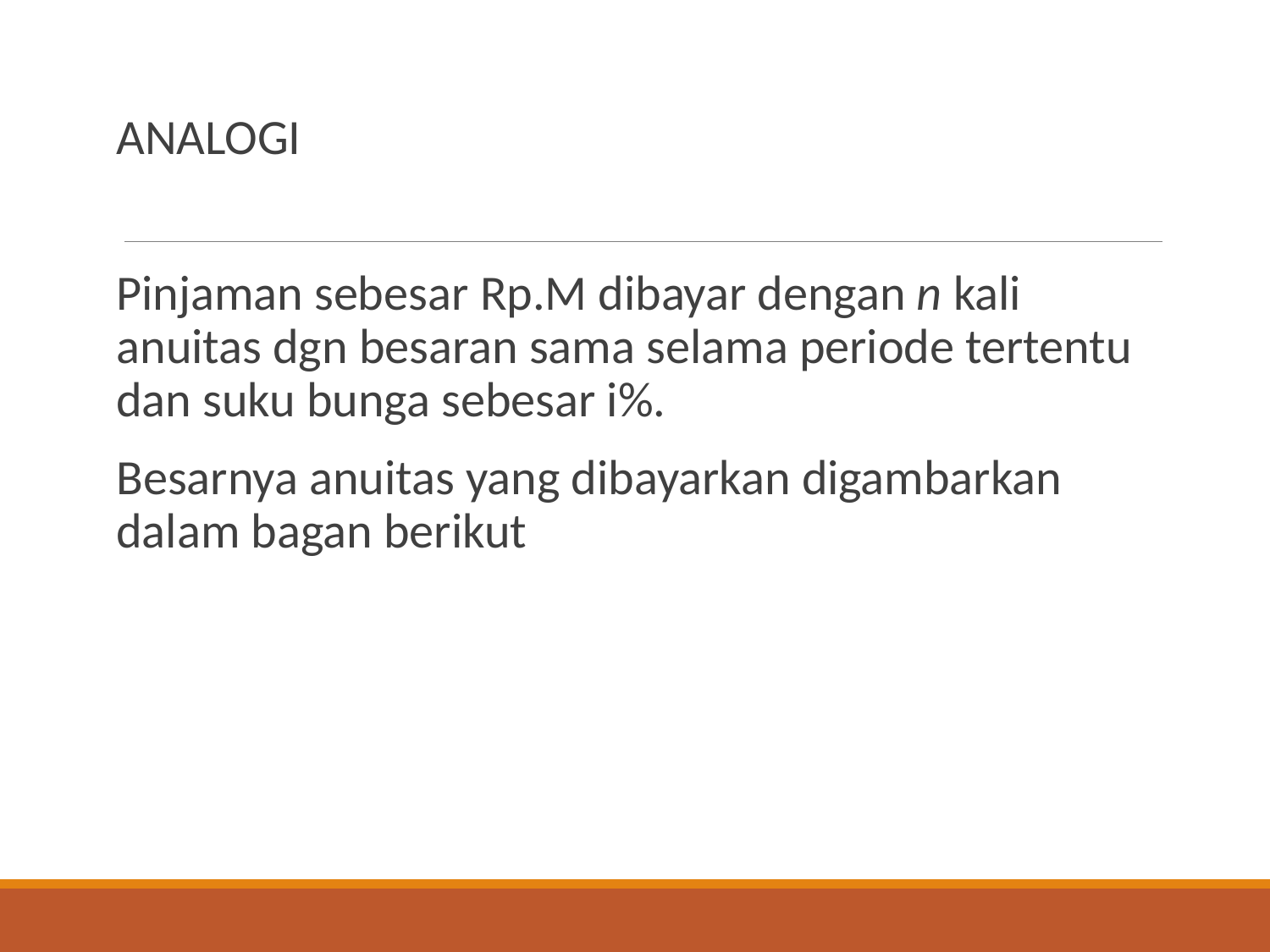

ANALOGI

Pinjaman sebesar Rp.M dibayar dengan n kali anuitas dgn besaran sama selama periode tertentu dan suku bunga sebesar i%.
Besarnya anuitas yang dibayarkan digambarkan dalam bagan berikut